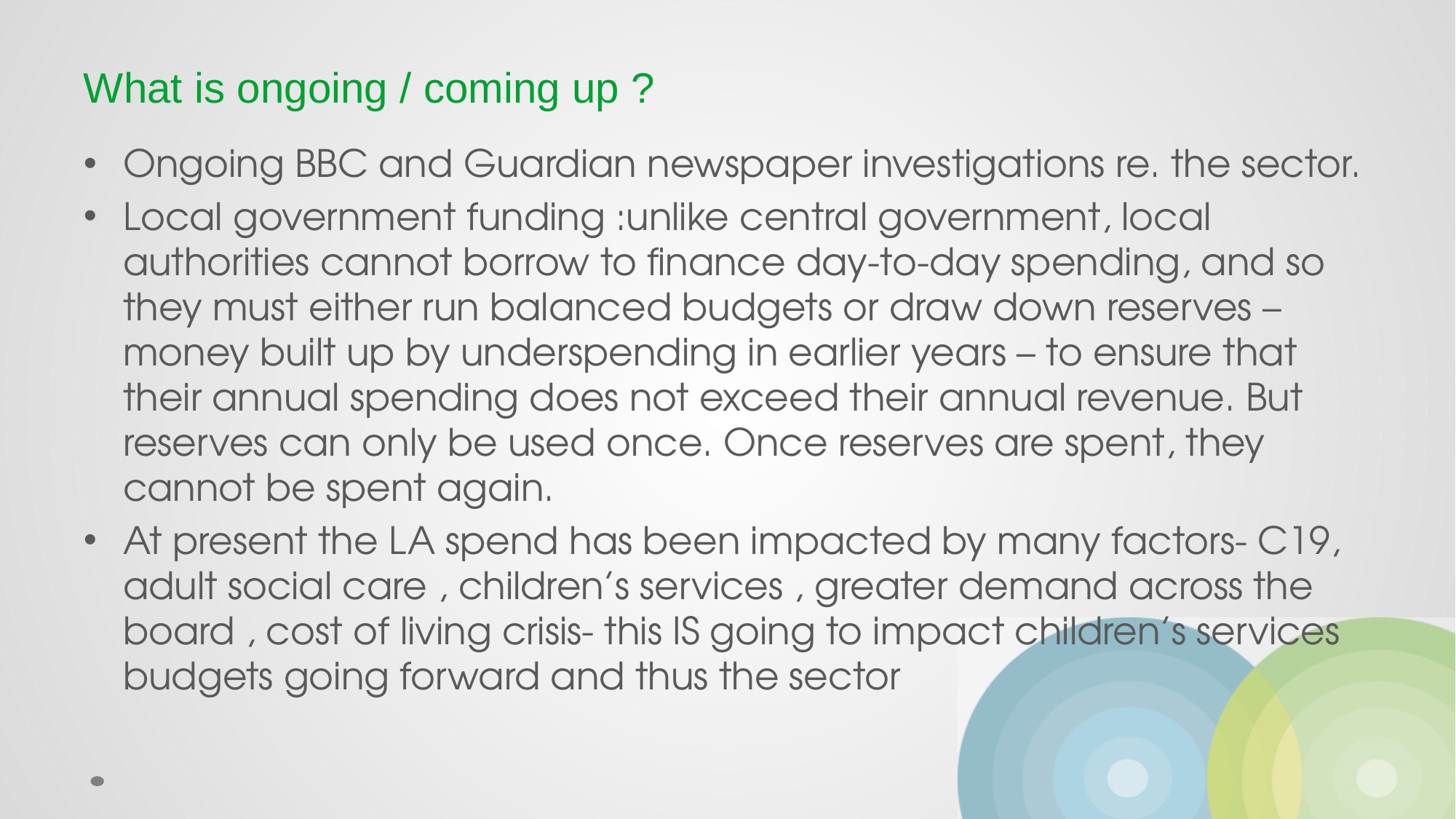

# What is ongoing / coming up ?
Ongoing BBC and Guardian newspaper investigations re. the sector.
Local government funding :unlike central government, local authorities cannot borrow to finance day-to-day spending, and so they must either run balanced budgets or draw down reserves – money built up by underspending in earlier years – to ensure that their annual spending does not exceed their annual revenue. But reserves can only be used once. Once reserves are spent, they cannot be spent again.
At present the LA spend has been impacted by many factors- C19, adult social care , children’s services , greater demand across the board , cost of living crisis- this IS going to impact children’s services budgets going forward and thus the sector